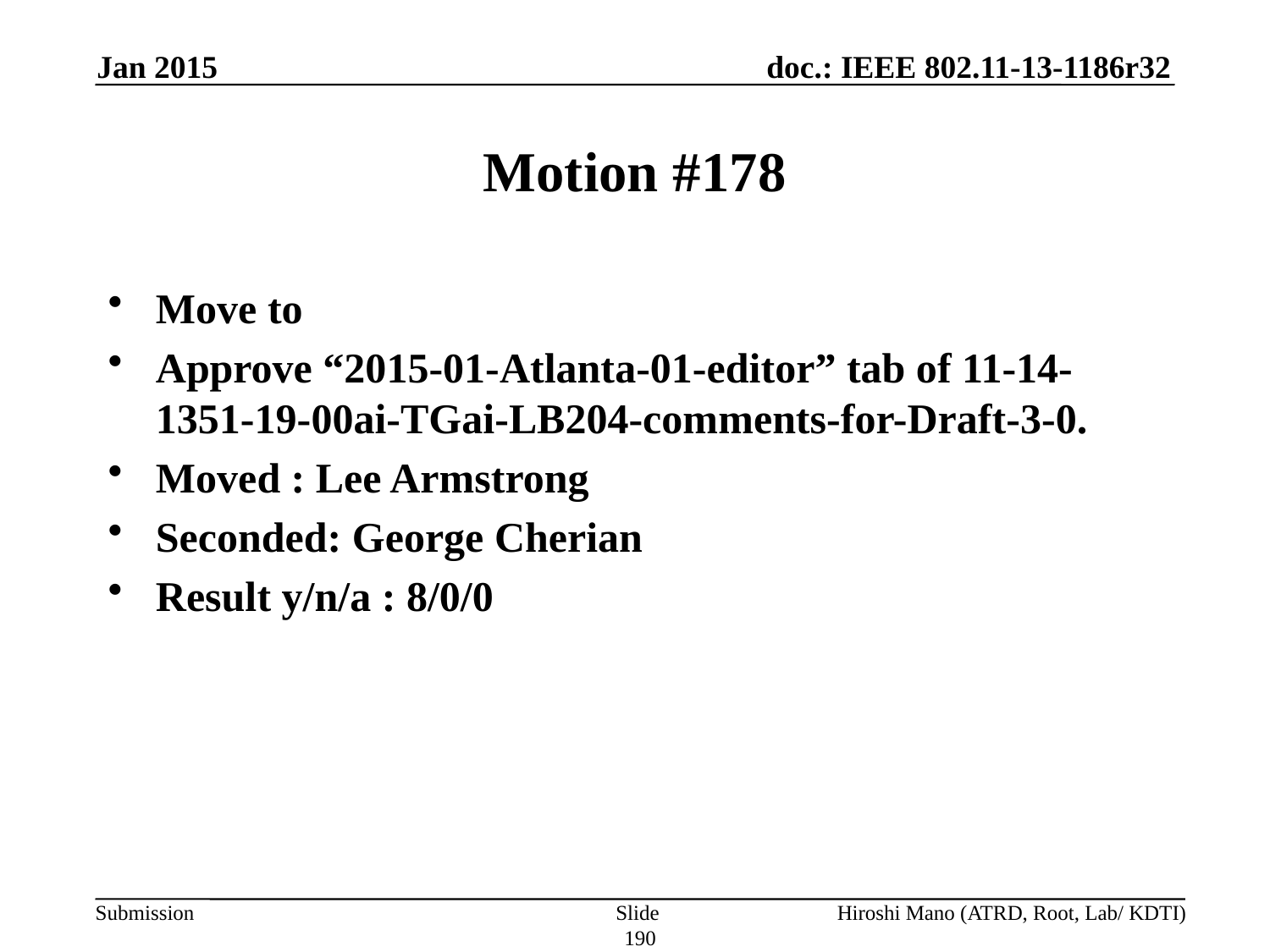

Jan 2015
# Motion #178
Move to
Approve “2015-01-Atlanta-01-editor” tab of 11-14-1351-19-00ai-TGai-LB204-comments-for-Draft-3-0.
Moved : Lee Armstrong
Seconded: George Cherian
Result y/n/a : 8/0/0
Slide 190
Hiroshi Mano (ATRD, Root, Lab/ KDTI)